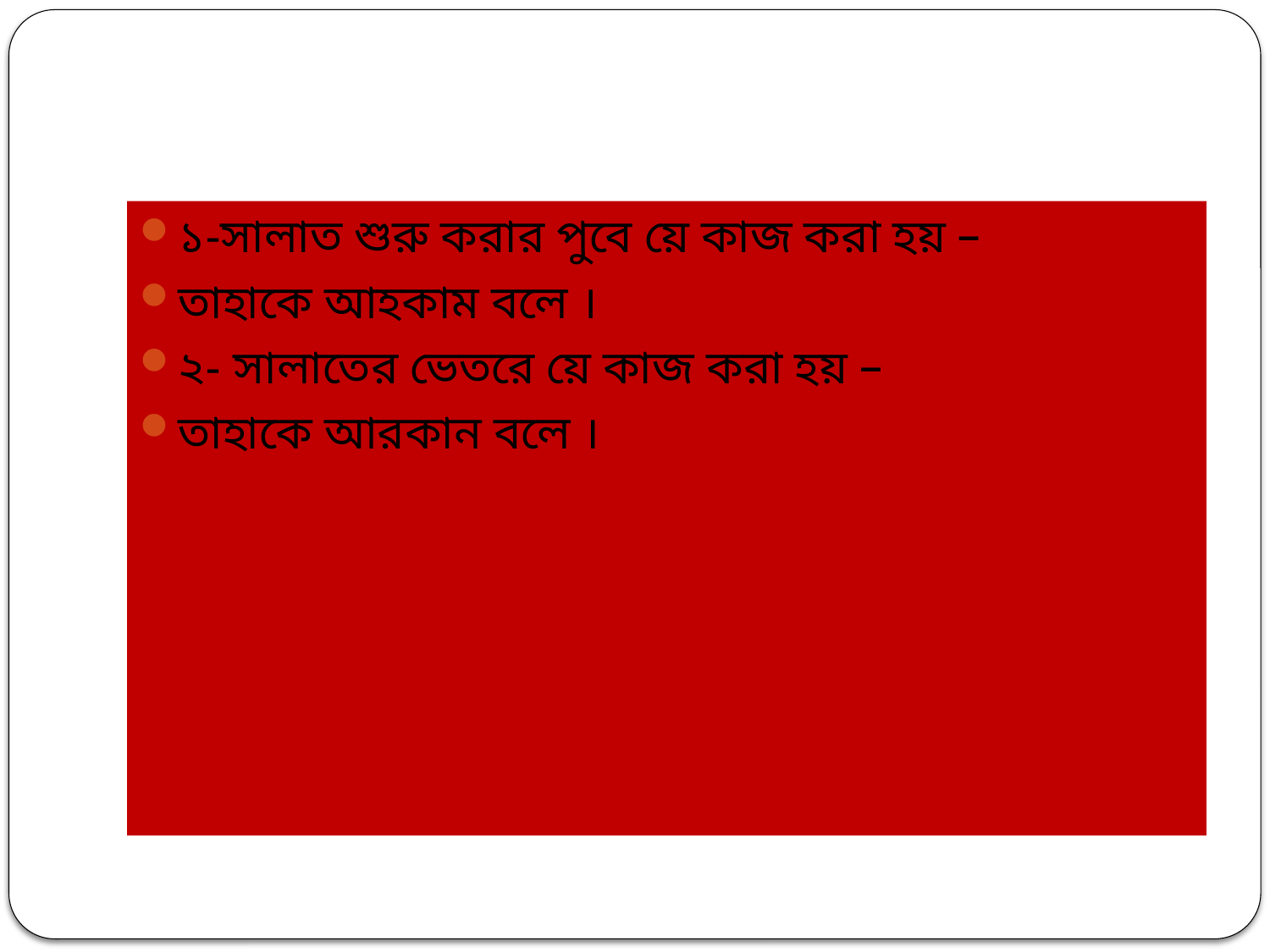

১-সালাত শুরু করার পুবে য়ে কাজ করা হয় –
তাহাকে আহকাম বলে ।
২- সালাতের ভেতরে য়ে কাজ করা হয় –
তাহাকে আরকান বলে ।